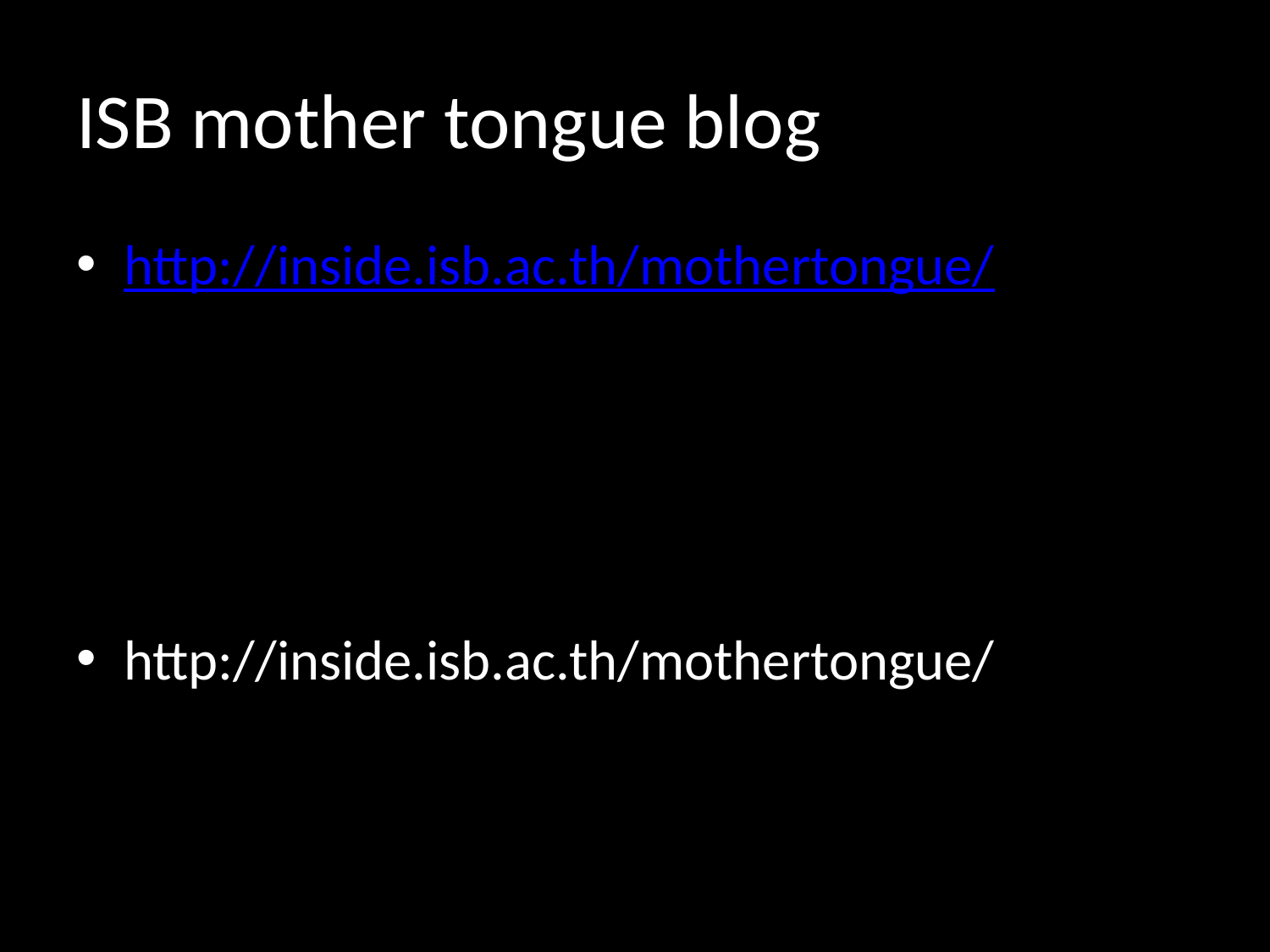

# ISB mother tongue blog
http://inside.isb.ac.th/mothertongue/

http://inside.isb.ac.th/mothertongue/